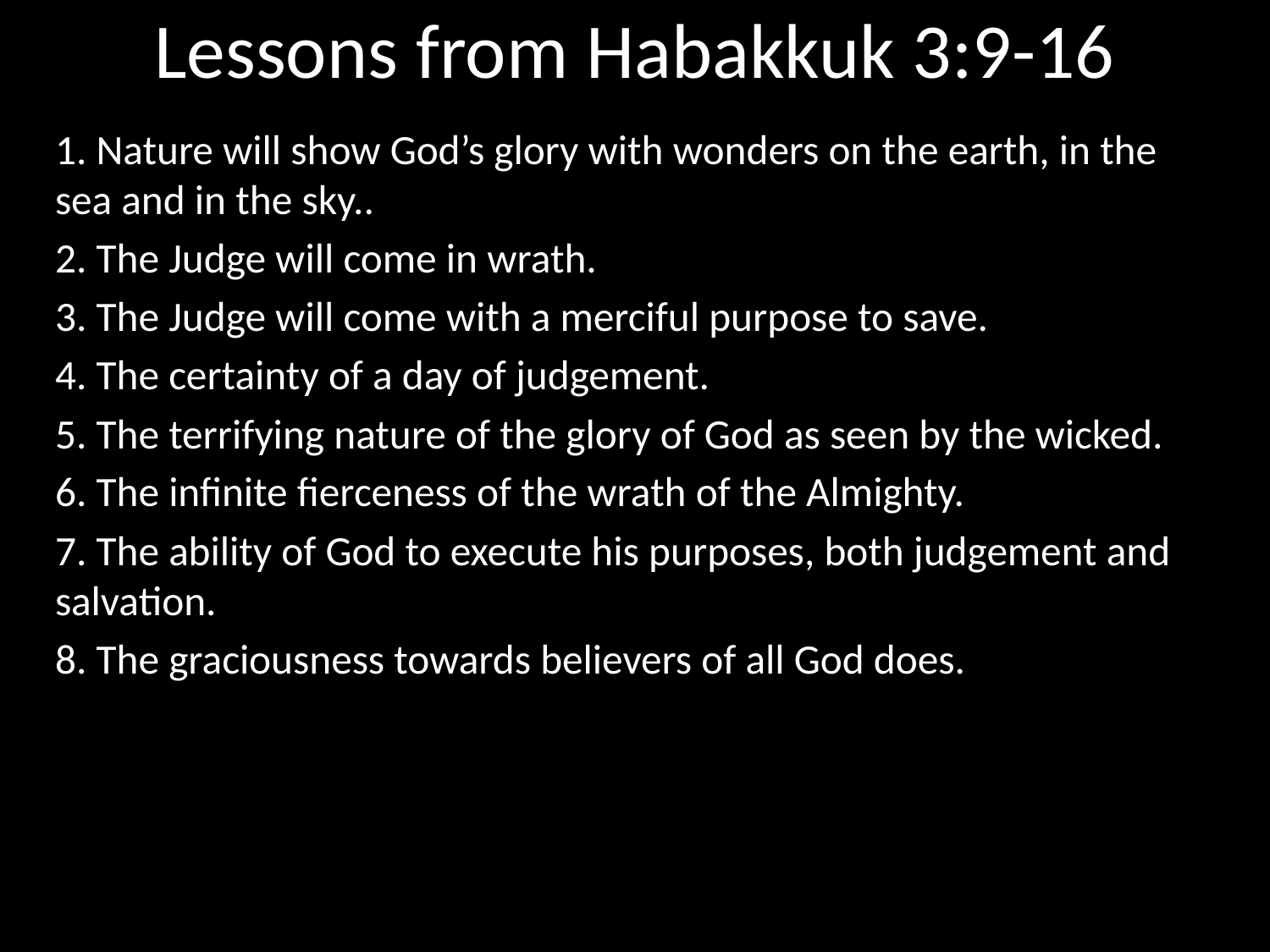

# Lessons from Habakkuk 3:9-16
1. Nature will show God’s glory with wonders on the earth, in the sea and in the sky..
2. The Judge will come in wrath.
3. The Judge will come with a merciful purpose to save.
4. The certainty of a day of judgement.
5. The terrifying nature of the glory of God as seen by the wicked.
6. The infinite fierceness of the wrath of the Almighty.
7. The ability of God to execute his purposes, both judgement and salvation.
8. The graciousness towards believers of all God does.